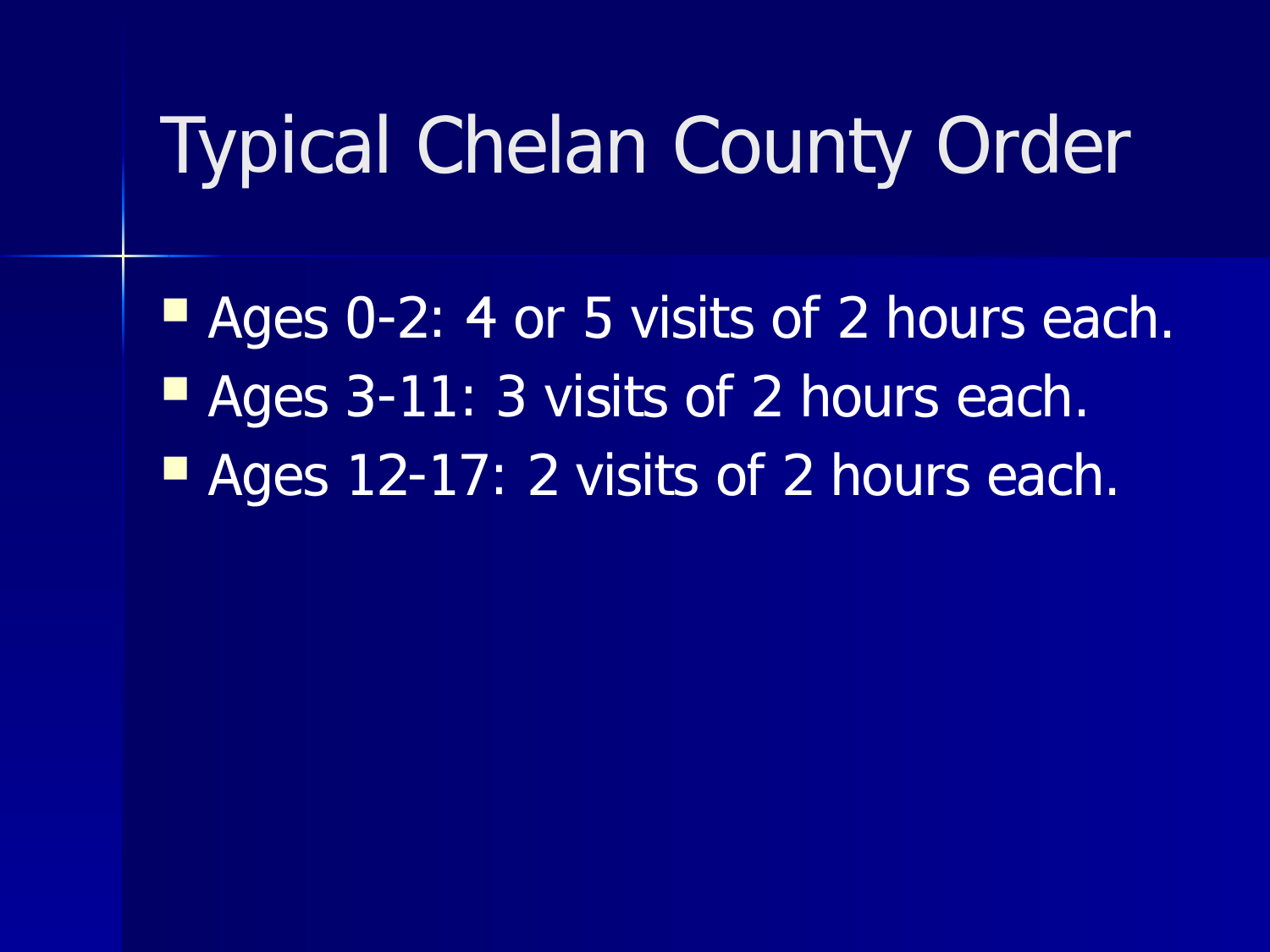

# Typical Chelan County Order
Ages 0-2: 4 or 5 visits of 2 hours each.
Ages 3-11: 3 visits of 2 hours each.
Ages 12-17: 2 visits of 2 hours each.